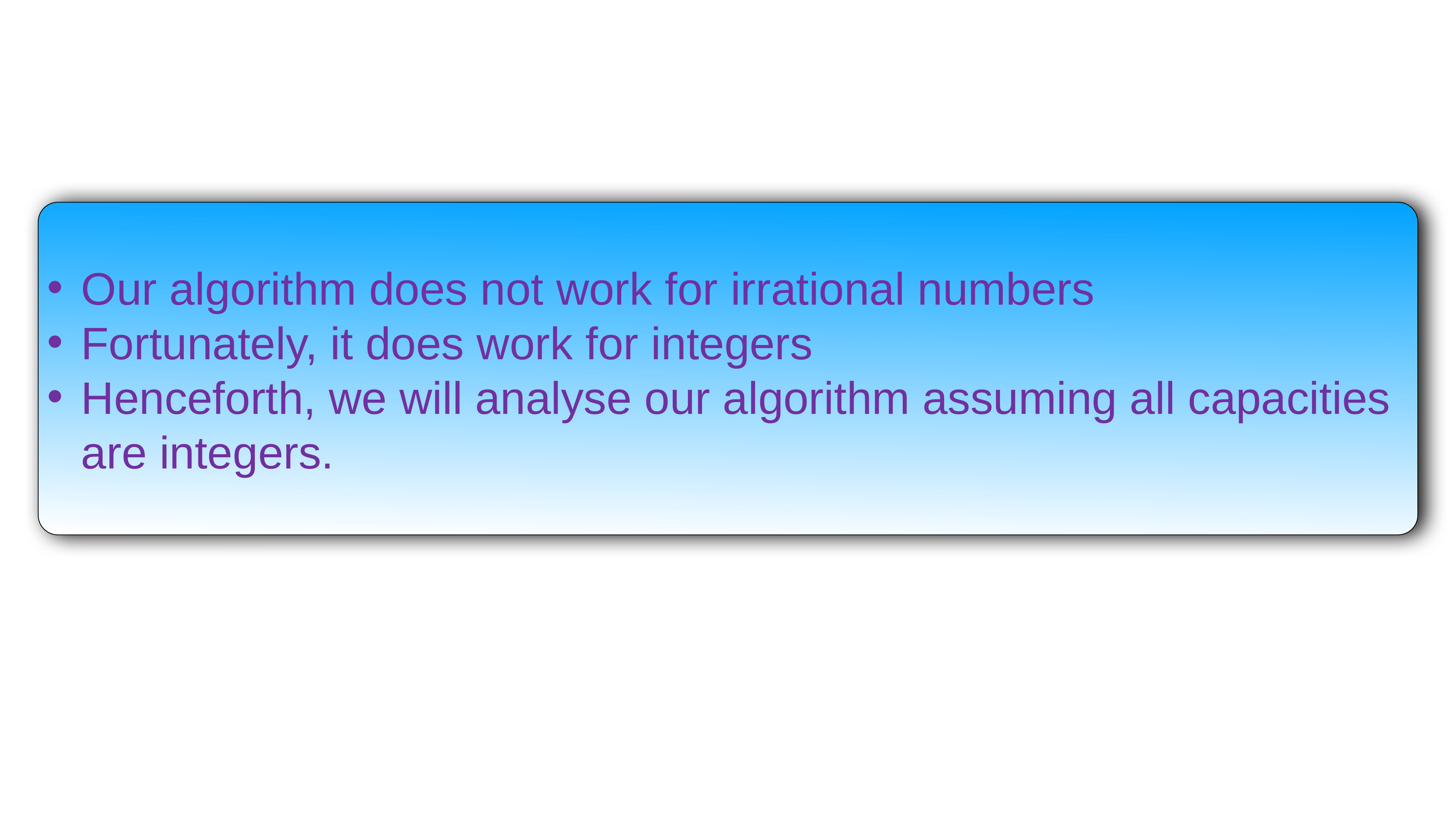

Our algorithm does not work for irrational numbers
Fortunately, it does work for integers
Henceforth, we will analyse our algorithm assuming all capacities are integers.